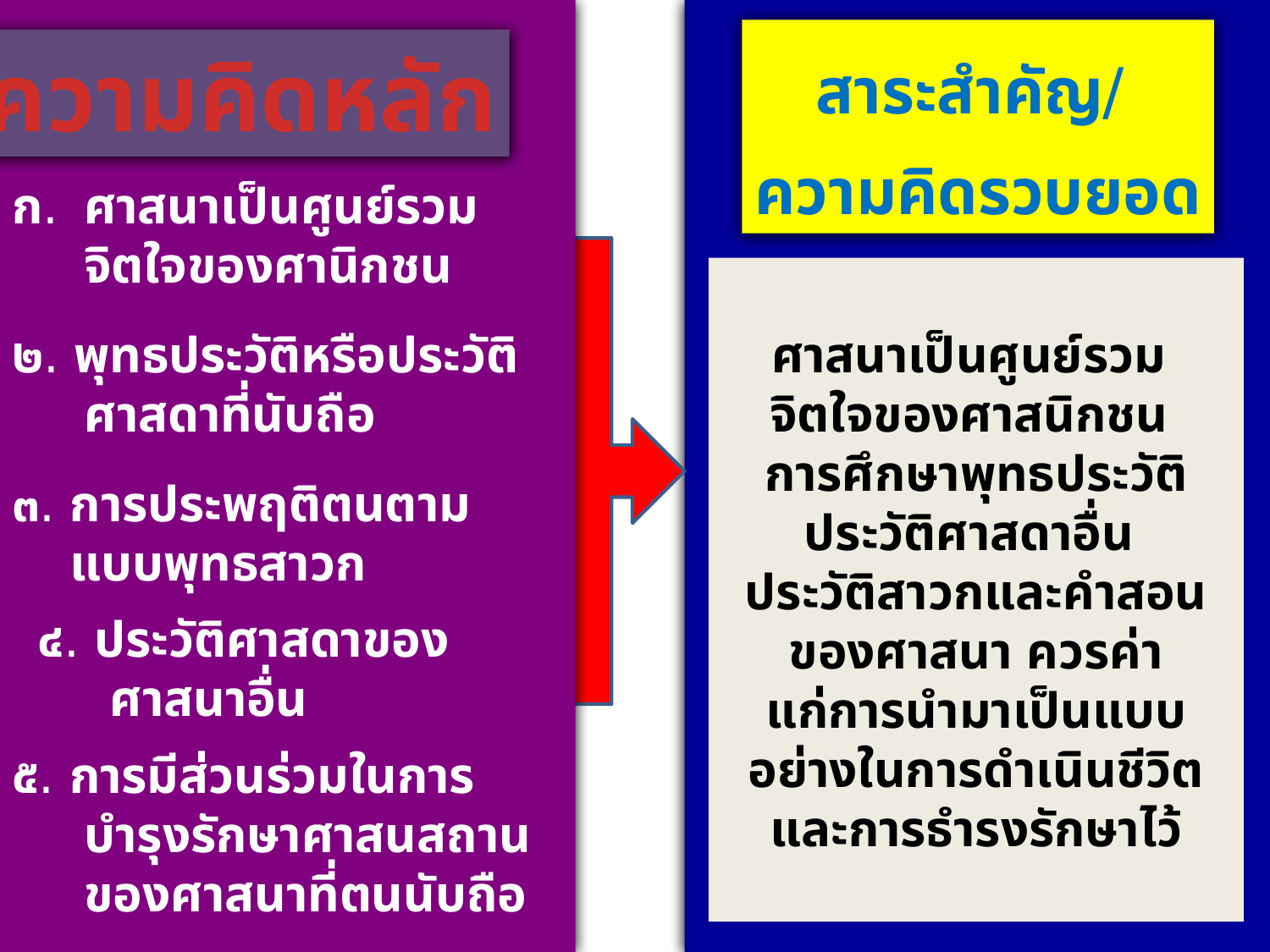

สาระสำคัญ/
ความคิดรวบยอด
ความคิดหลัก
ศาสนาเป็นศูนย์รวมจิตใจของศานิกชน

ศาสนาเป็นศูนย์รวม
จิตใจของศาสนิกชน
การศึกษาพุทธประวัติ
ประวัติศาสดาอื่น
ประวัติสาวกและคำสอน
ของศาสนา ควรค่า
แก่การนำมาเป็นแบบ
อย่างในการดำเนินชีวิต
และการธำรงรักษาไว้

๒. พุทธประวัติหรือประวัติ
     ศาสดาที่นับถือ
๓. การประพฤติตนตาม
    แบบพุทธสาวก
๔. ประวัติศาสดาของ
     ศาสนาอื่น
๕. การมีส่วนร่วมในการ
     บำรุงรักษาศาสนสถาน
     ของศาสนาที่ตนนับถือ